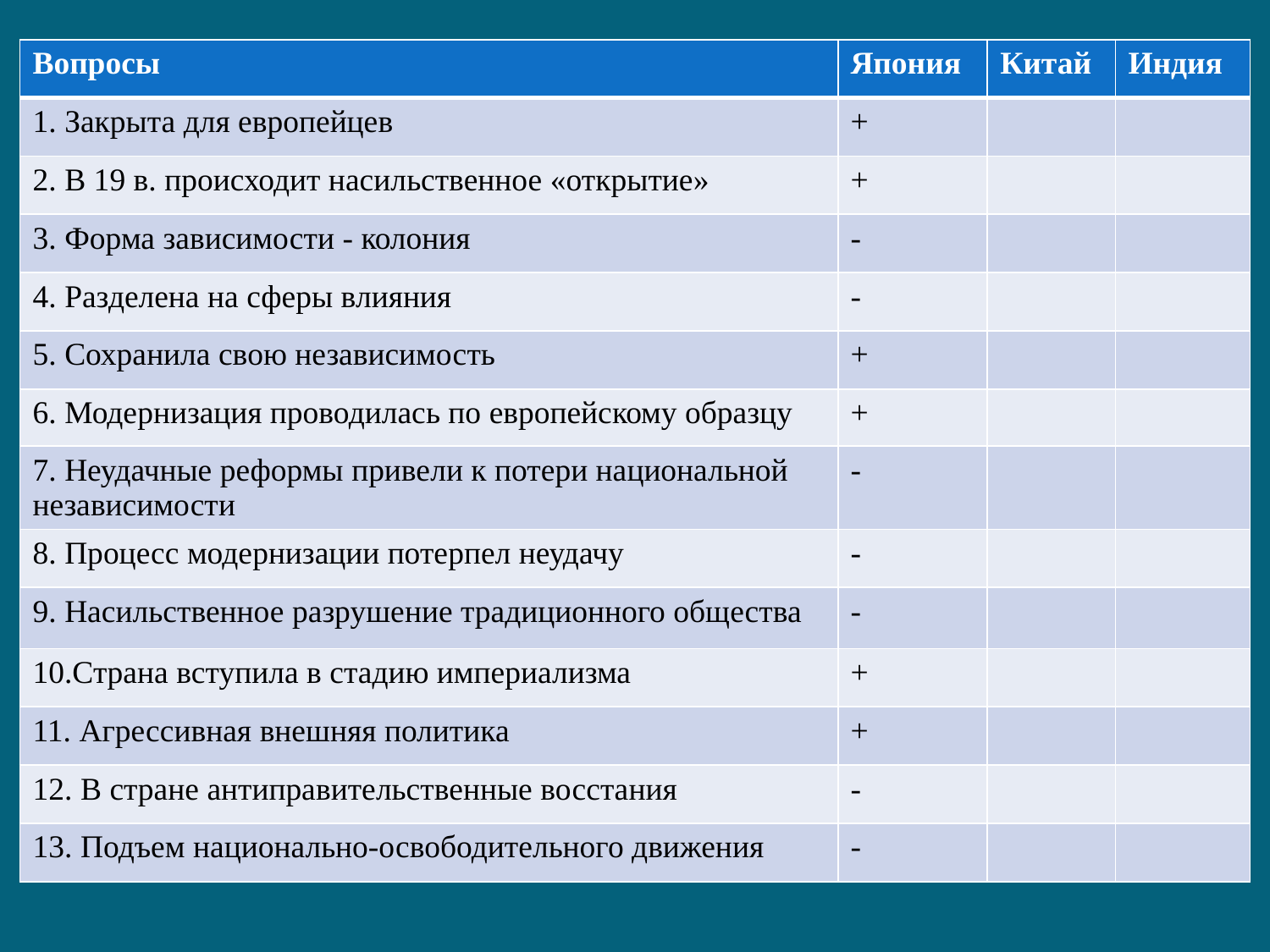

| Вопросы | Япония | Китай | Индия |
| --- | --- | --- | --- |
| 1. Закрыта для европейцев | + |  |  |
| 2. В 19 в. происходит насильственное «открытие» | + |  |  |
| 3. Форма зависимости - колония | - |  |  |
| 4. Разделена на сферы влияния | - |  |  |
| 5. Сохранила свою независимость | + |  |  |
| 6. Модернизация проводилась по европейскому образцу | + |  |  |
| 7. Неудачные реформы привели к потери национальной независимости | - |  |  |
| 8. Процесс модернизации потерпел неудачу | - |  |  |
| 9. Насильственное разрушение традиционного общества | - |  |  |
| 10.Страна вступила в стадию империализма | + |  |  |
| 11. Агрессивная внешняя политика | + |  |  |
| 12. В стране антиправительственные восстания | - |  |  |
| 13. Подъем национально-освободительного движения | - |  |  |